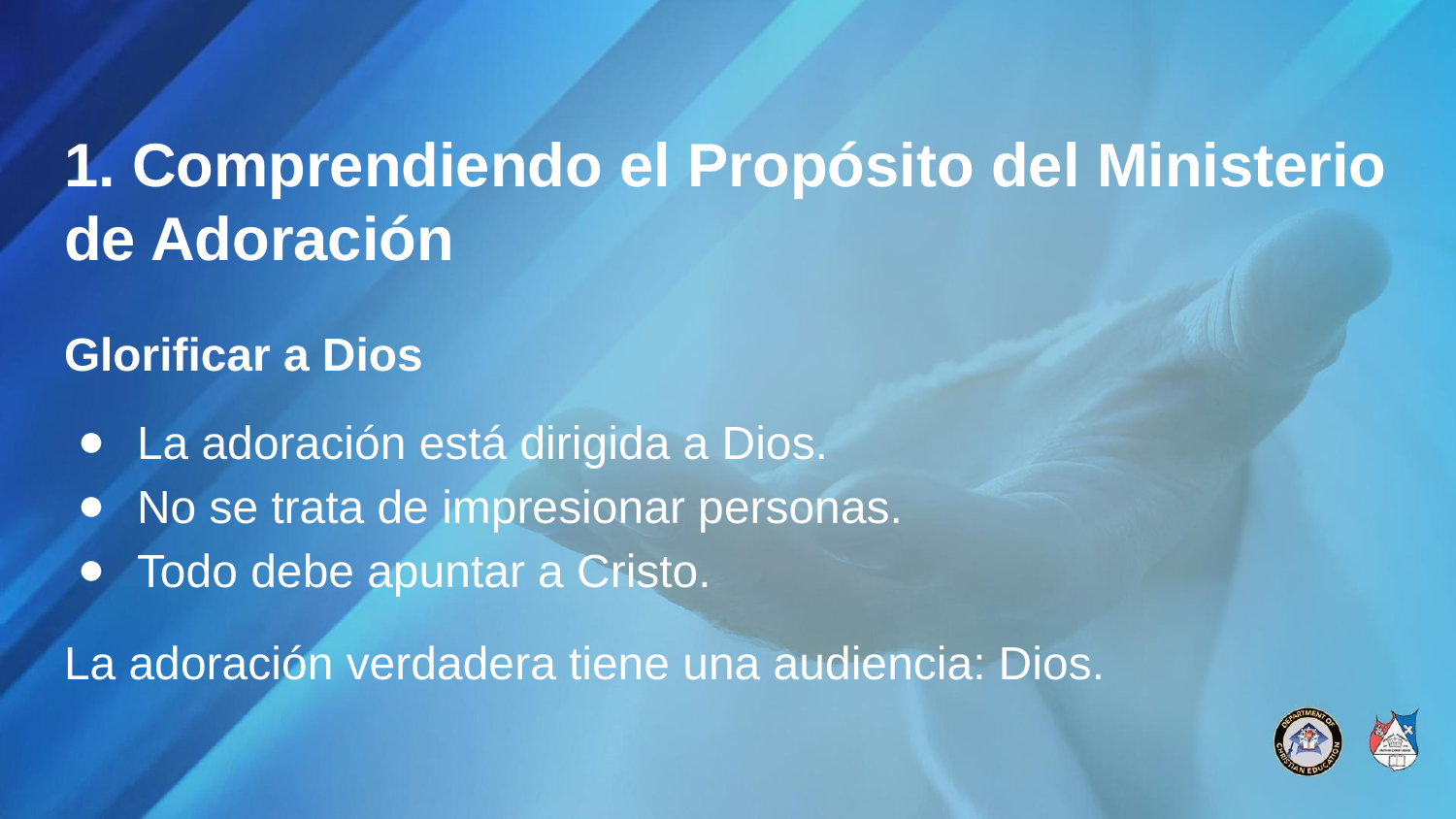

# 1. Comprendiendo el Propósito del Ministerio de Adoración
Glorificar a Dios
La adoración está dirigida a Dios.
No se trata de impresionar personas.
Todo debe apuntar a Cristo.
La adoración verdadera tiene una audiencia: Dios.